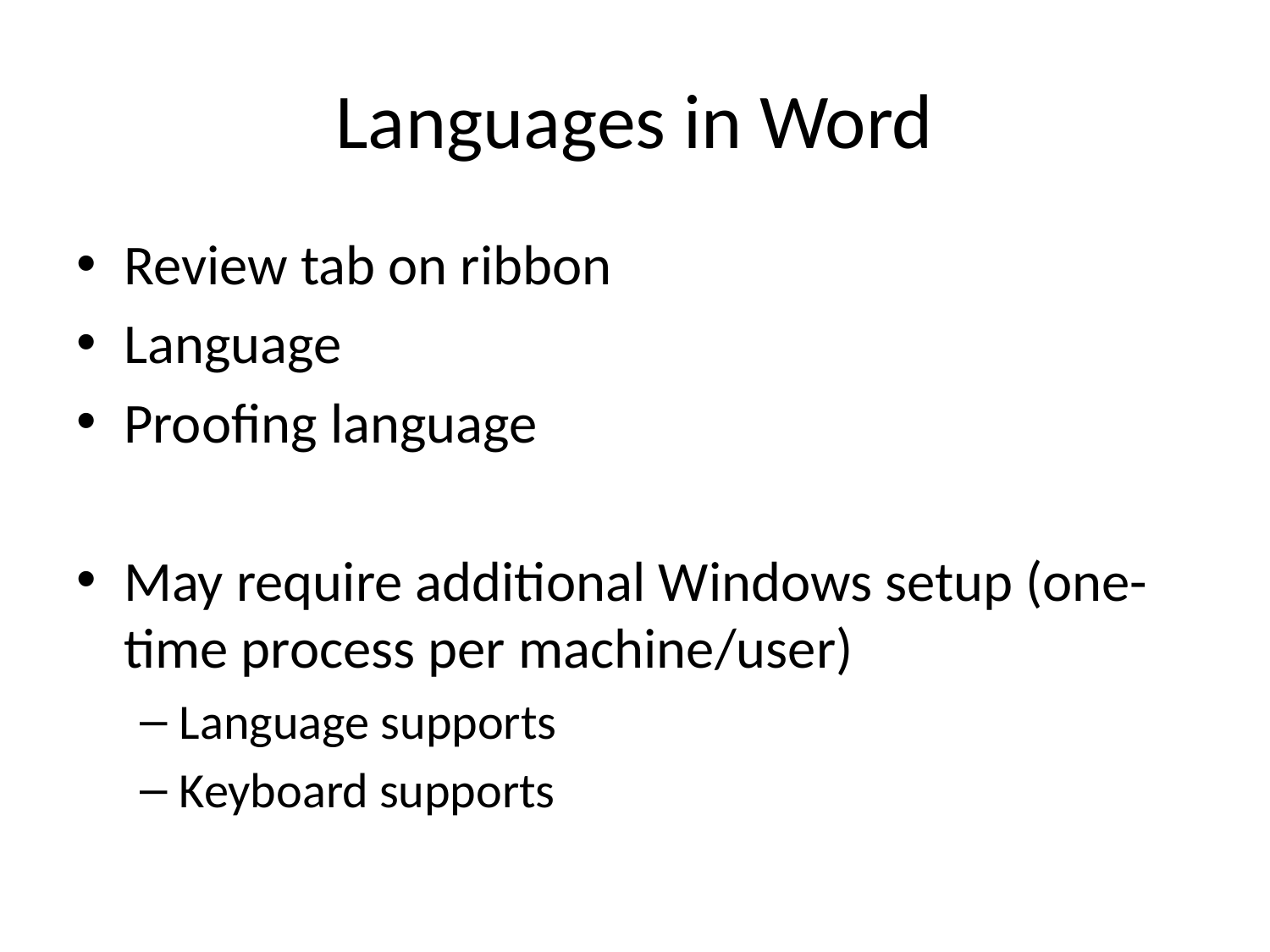

# Languages in Word
Review tab on ribbon
Language
Proofing language

May require additional Windows setup (one-time process per machine/user)
Language supports
Keyboard supports